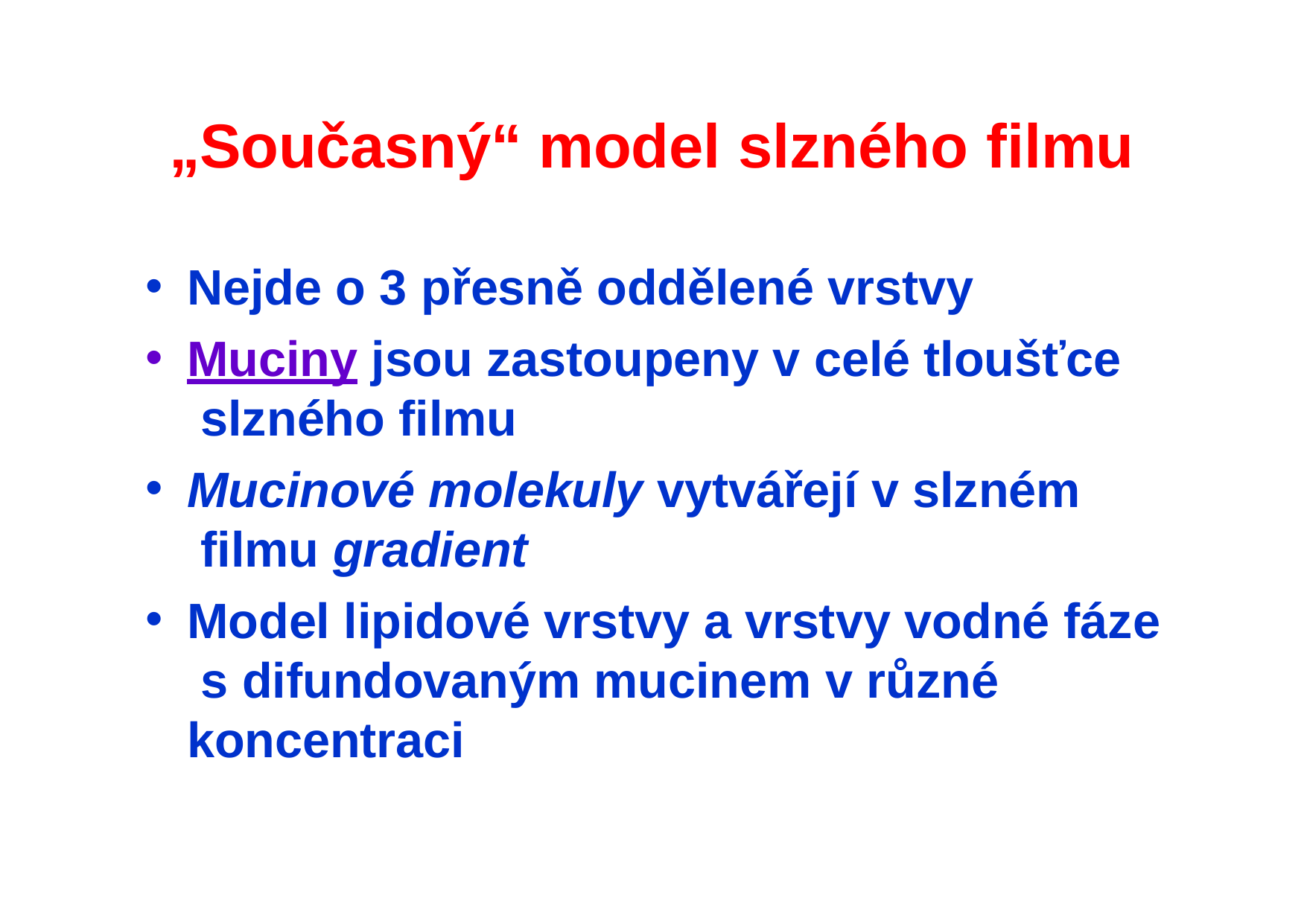

# „Současný“ model slzného filmu
Nejde o 3 přesně oddělené vrstvy
Muciny jsou zastoupeny v celé tloušťce  slzného filmu
Mucinové molekuly vytvářejí v slzném  filmu gradient
Model lipidové vrstvy a vrstvy vodné fáze  s difundovaným mucinem v různé  koncentraci